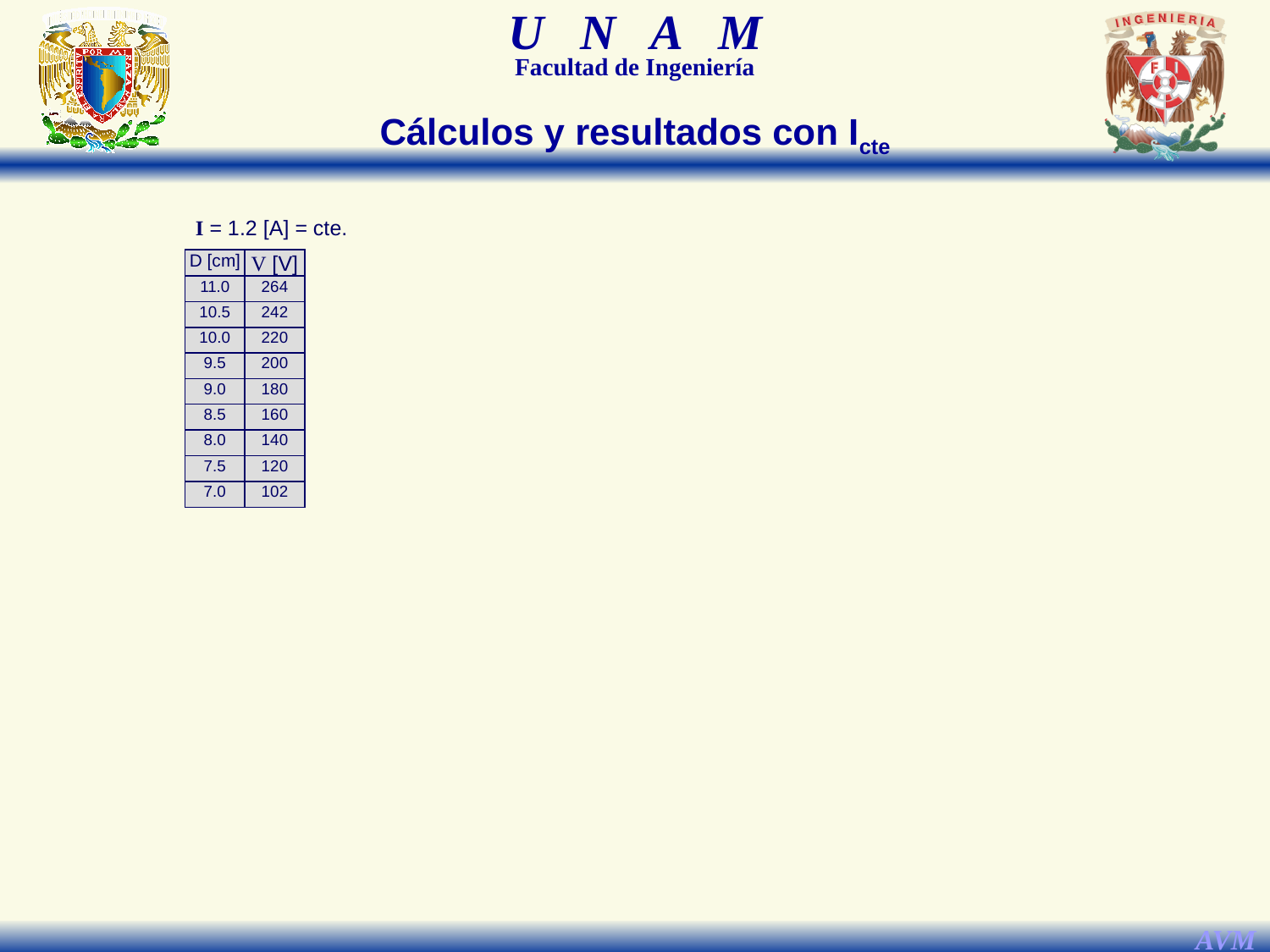

Cálculos y resultados con Icte
I = 1.2 [A] = cte.
D [cm]
V [V]
11.0
264
10.5
242
10.0
220
9.5
200
9.0
180
8.5
160
8.0
140
7.5
120
7.0
102